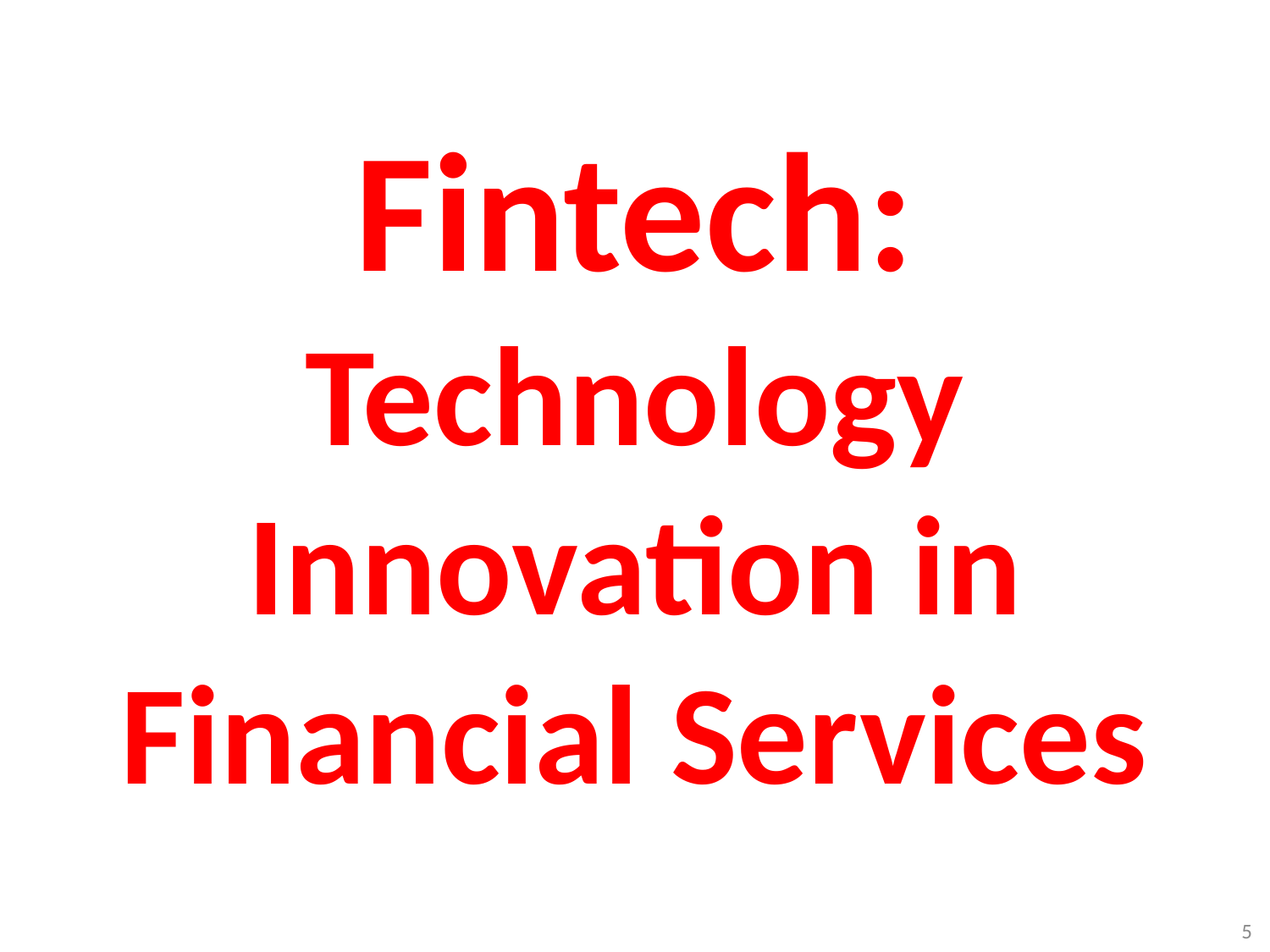

# Fintech: Technology Innovation in Financial Services
5